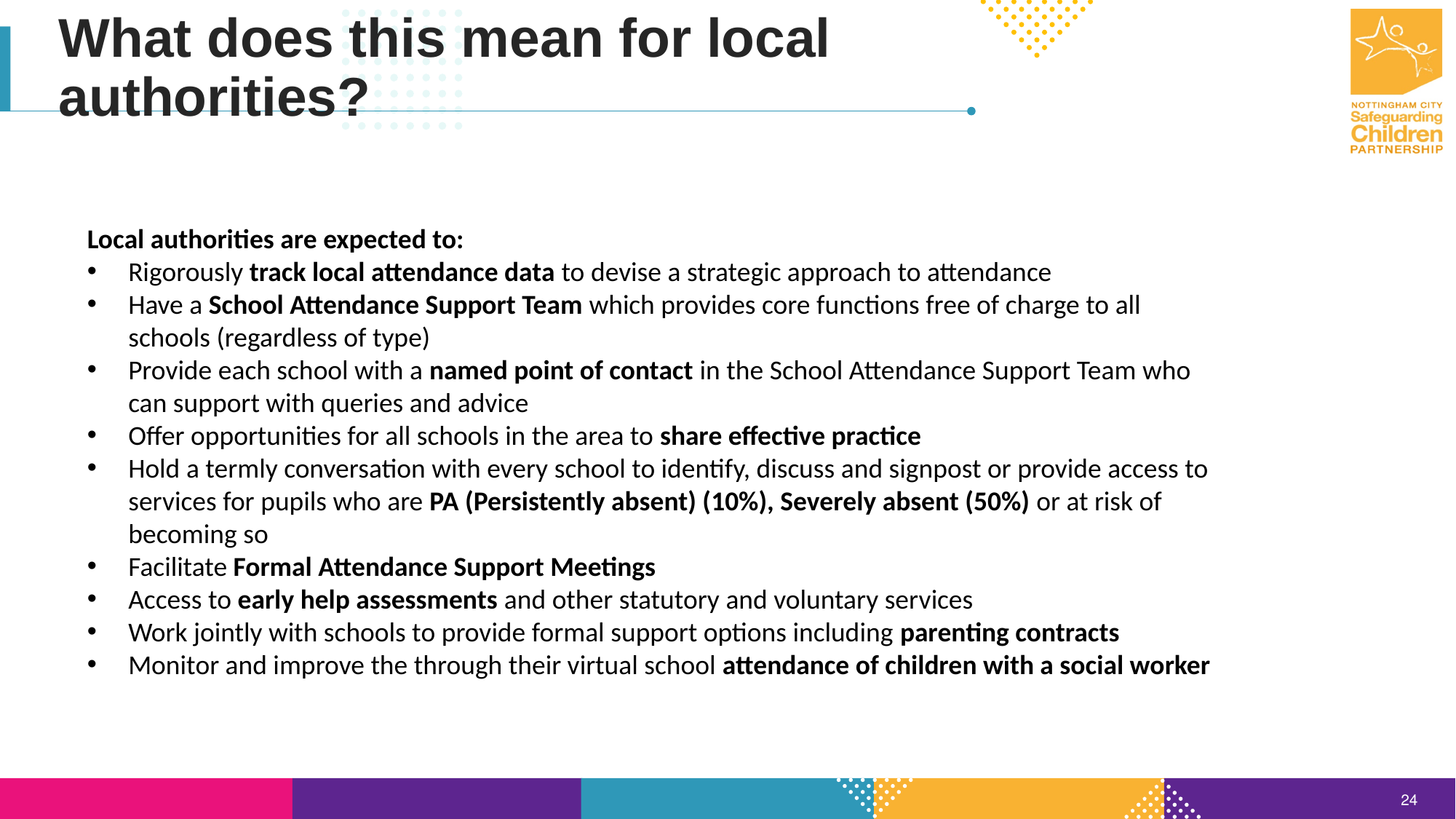

What does this mean for local authorities?
Local authorities are expected to:
Rigorously track local attendance data to devise a strategic approach to attendance
Have a School Attendance Support Team which provides core functions free of charge to all schools (regardless of type)
Provide each school with a named point of contact in the School Attendance Support Team who can support with queries and advice
Offer opportunities for all schools in the area to share effective practice
Hold a termly conversation with every school to identify, discuss and signpost or provide access to services for pupils who are PA (Persistently absent) (10%), Severely absent (50%) or at risk of becoming so
Facilitate Formal Attendance Support Meetings
Access to early help assessments and other statutory and voluntary services
Work jointly with schools to provide formal support options including parenting contracts
Monitor and improve the through their virtual school attendance of children with a social worker